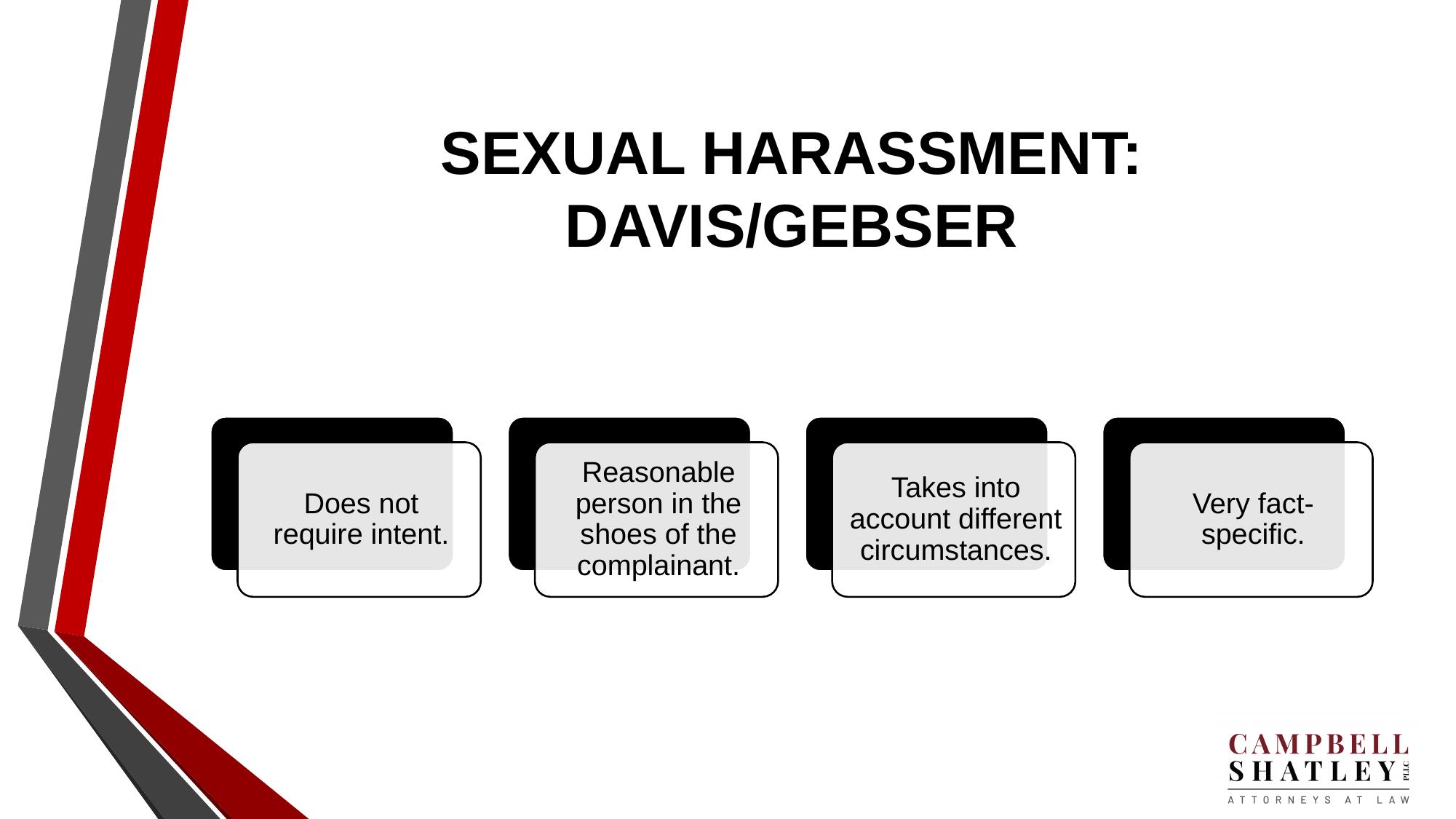

# SEXUAL HARASSMENT: DAVIS/GEBSER
Does not require intent.
Reasonable person in the shoes of the complainant.
Takes into account different circumstances.
Very fact-specific.